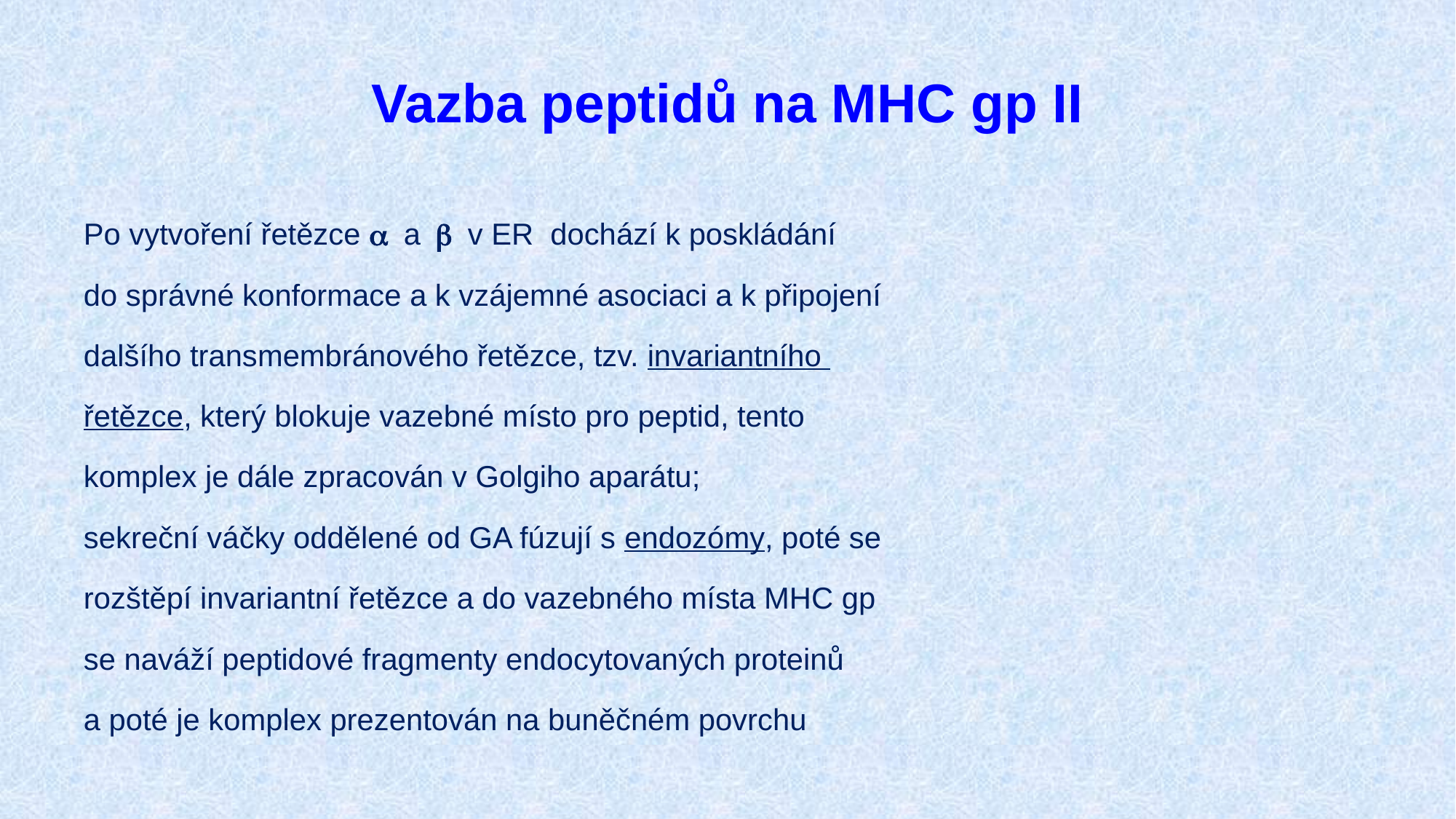

# Vazba peptidů na MHC gp II
Po vytvoření řetězce α a β v ER  dochází k poskládání
do správné konformace a k vzájemné asociaci a k připojení
dalšího transmembránového řetězce, tzv. invariantního
řetězce, který blokuje vazebné místo pro peptid, tento
komplex je dále zpracován v Golgiho aparátu;
sekreční váčky oddělené od GA fúzují s endozómy, poté se
rozštěpí invariantní řetězce a do vazebného místa MHC gp
se naváží peptidové fragmenty endocytovaných proteinů
a poté je komplex prezentován na buněčném povrchu